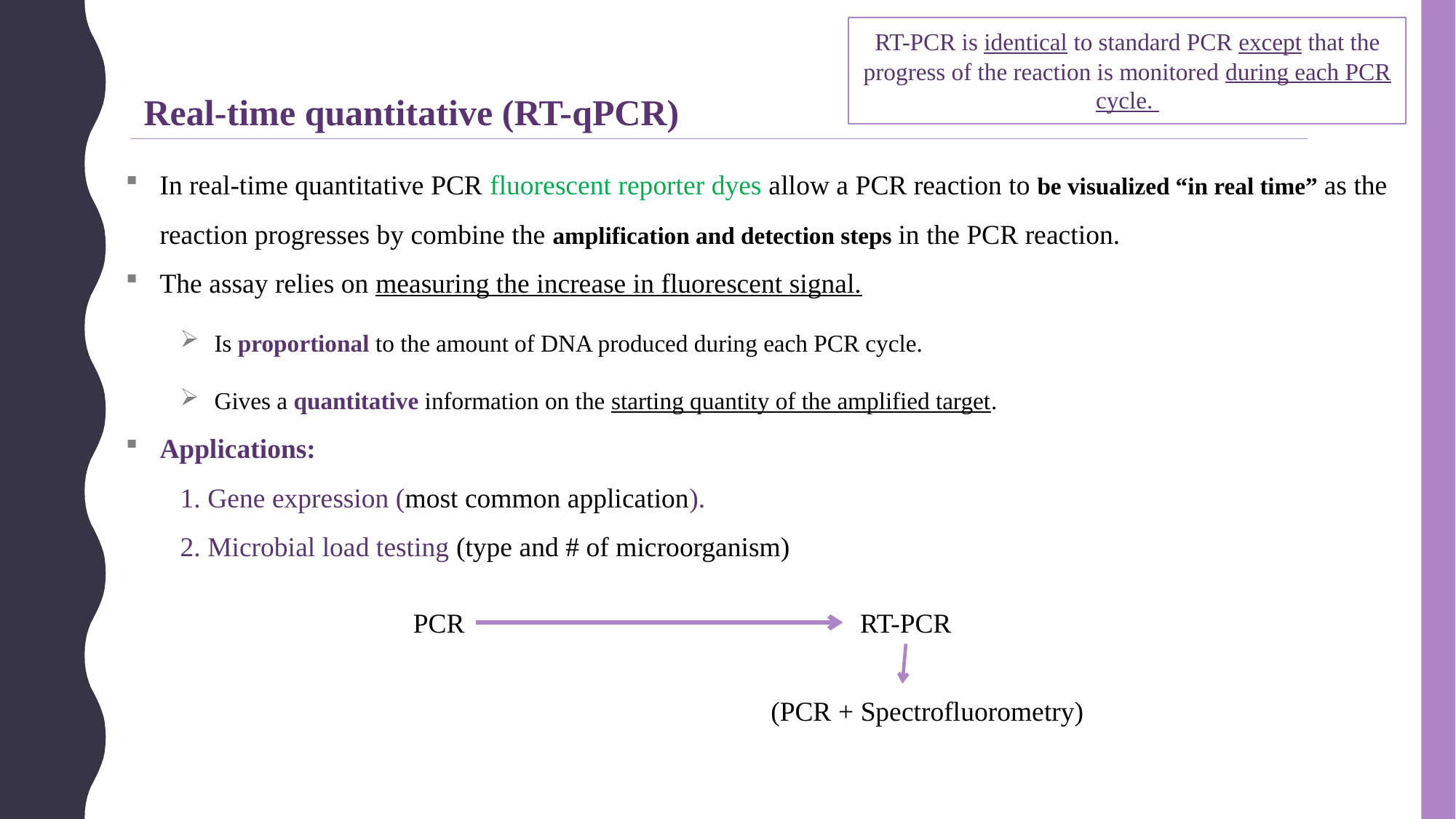

RT-PCR is identical to standard PCR except that the progress of the reaction is monitored during each PCR cycle.
Real-time quantitative (RT-qPCR)
In real-time quantitative PCR fluorescent reporter dyes allow a PCR reaction to be visualized “in real time” as the reaction progresses by combine the amplification and detection steps in the PCR reaction.
The assay relies on measuring the increase in fluorescent signal.
Is proportional to the amount of DNA produced during each PCR cycle.
Gives a quantitative information on the starting quantity of the amplified target.
Applications:
1. Gene expression (most common application).
2. Microbial load testing (type and # of microorganism)
PCR
RT-PCR
(PCR + Spectrofluorometry)